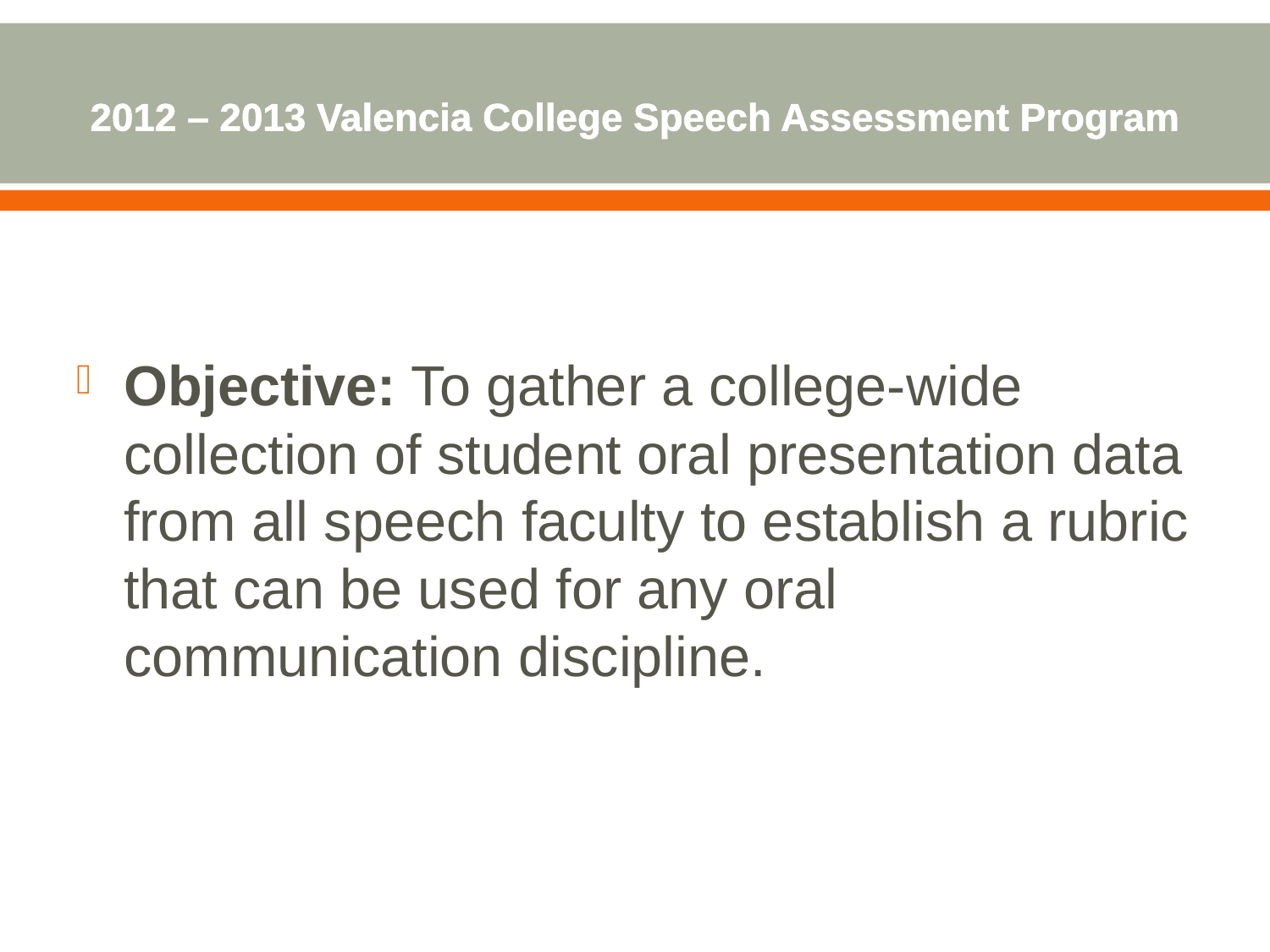

# 2012 – 2013 Valencia College Speech Assessment Program

Objective: To gather a college-wide collection of student oral presentation data from all speech faculty to establish a rubric that can be used for any oral communication discipline.